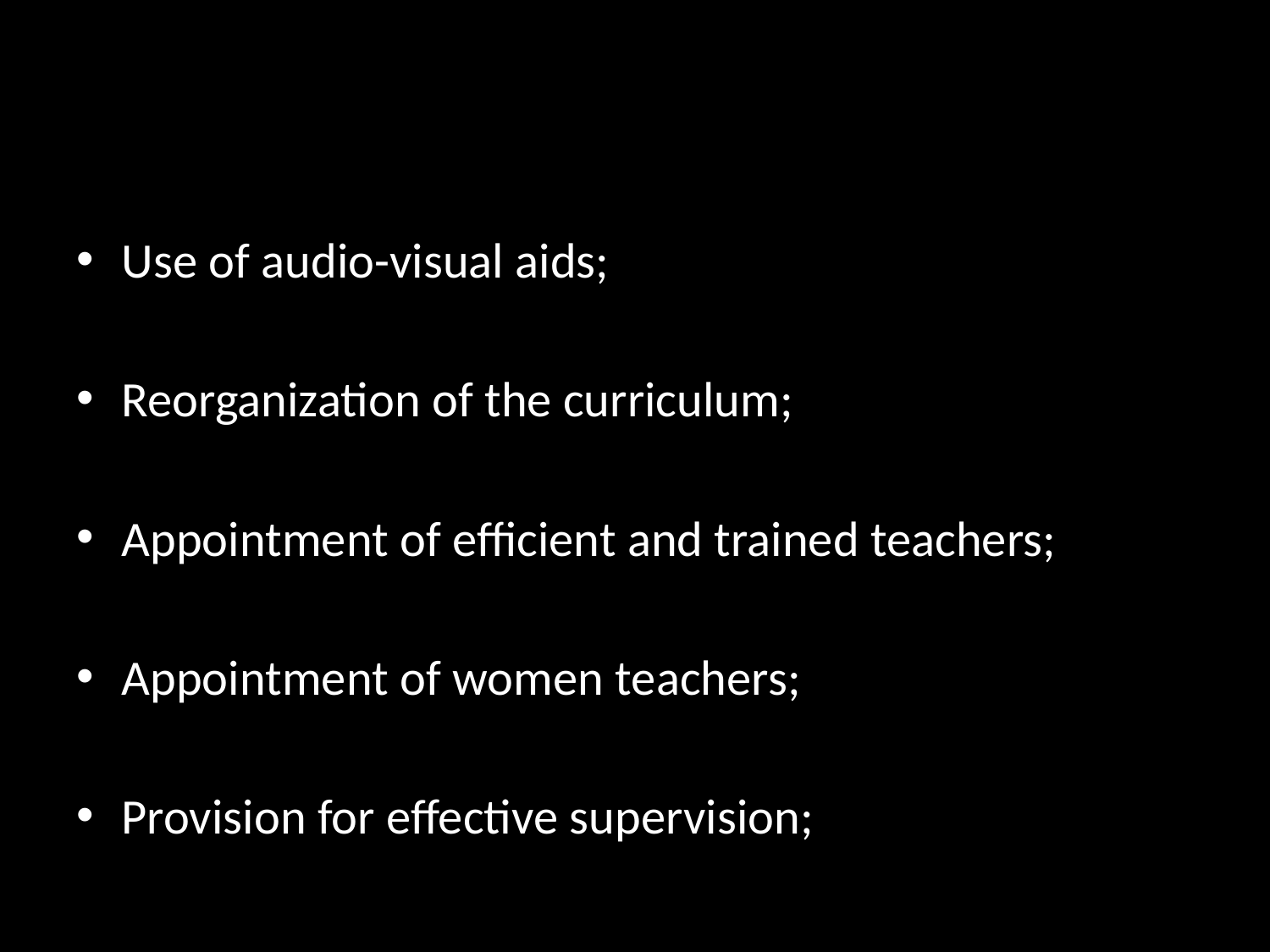

#
Use of audio-visual aids;

Reorganization of the curriculum;

Appointment of efficient and trained teachers;

Appointment of women teachers;

Provision for effective supervision;